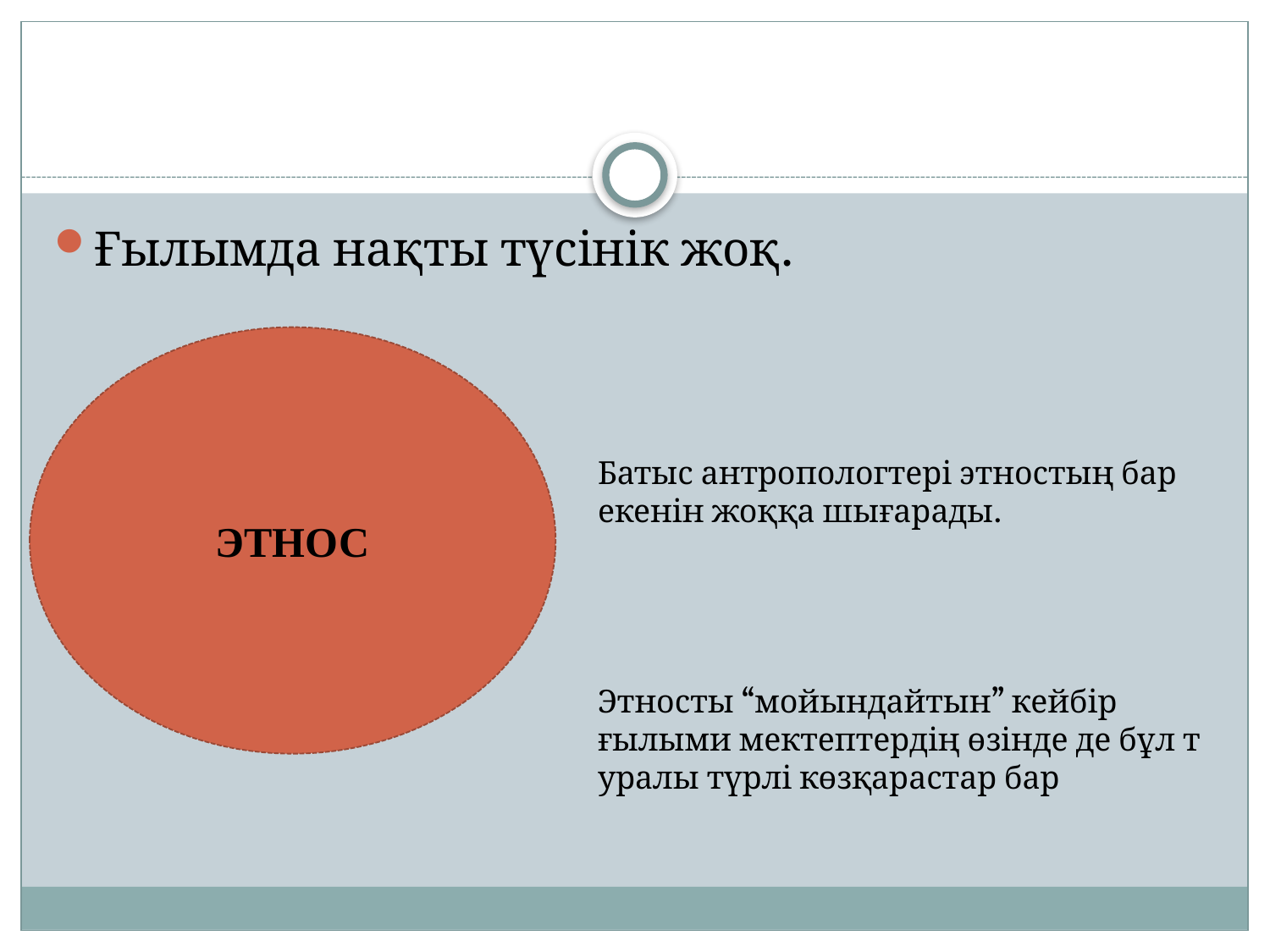

Ғылымда нақты түсінік жоқ.
ЭТНОС
Батыс антропологтері этностың бар екенін жоққа шығарады.

Этносты “мойындайтын” кейбір ғылыми мектептердің өзінде де бұл т уралы түрлі көзқарастар бар